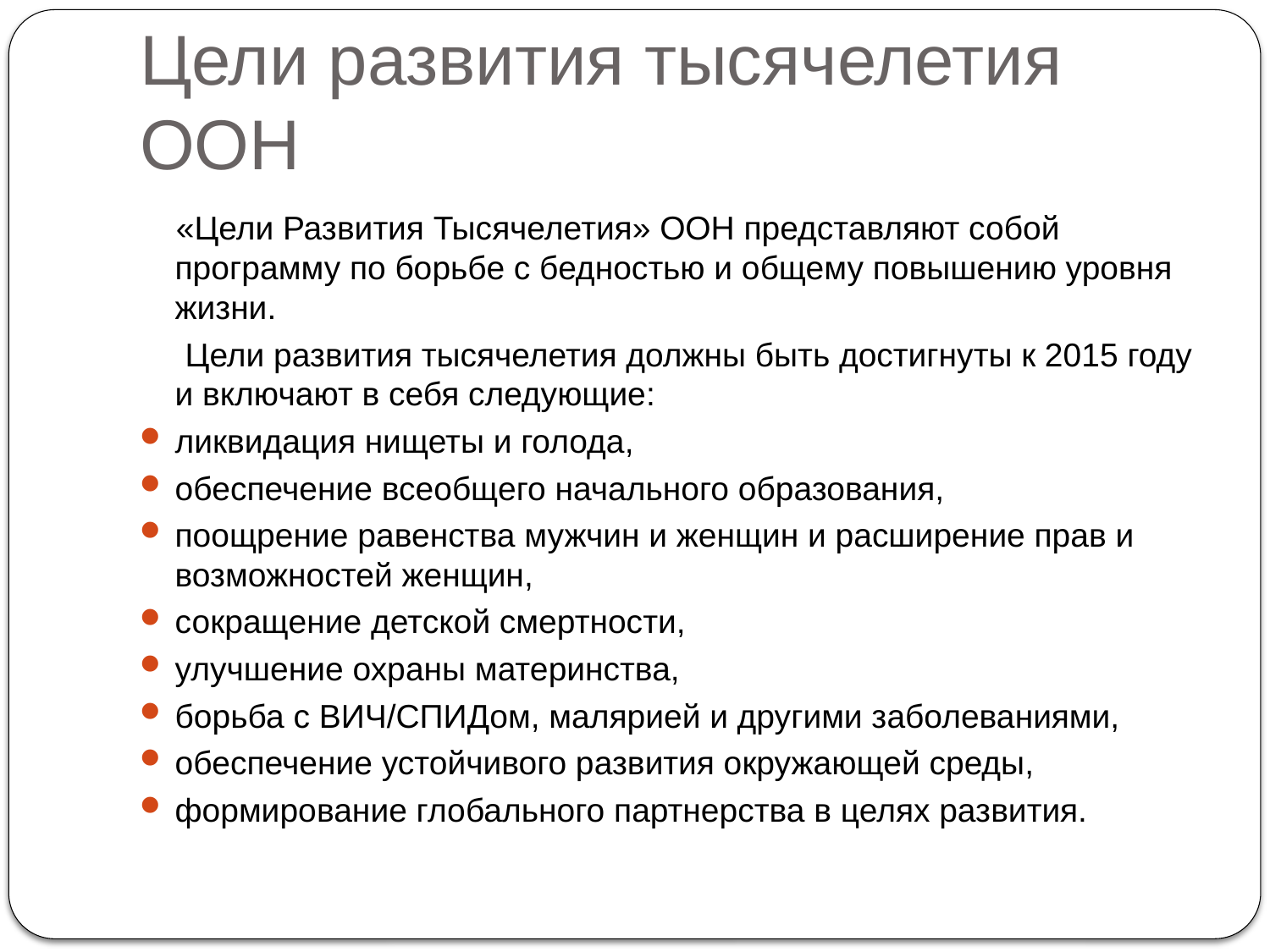

# Цели развития тысячелетия ООН
    «Цели Развития Тысячелетия» ООН представляют собой программу по борьбе с бедностью и общему повышению уровня жизни.
     Цели развития тысячелетия должны быть достигнуты к 2015 году и включают в себя следующие:
ликвидация нищеты и голода,
обеспечение всеобщего начального образования,
поощрение равенства мужчин и женщин и расширение прав и возможностей женщин,
сокращение детской смертности,
улучшение охраны материнства,
борьба с ВИЧ/СПИДом, малярией и другими заболеваниями,
обеспечение устойчивого развития окружающей среды,
формирование глобального партнерства в целях развития.